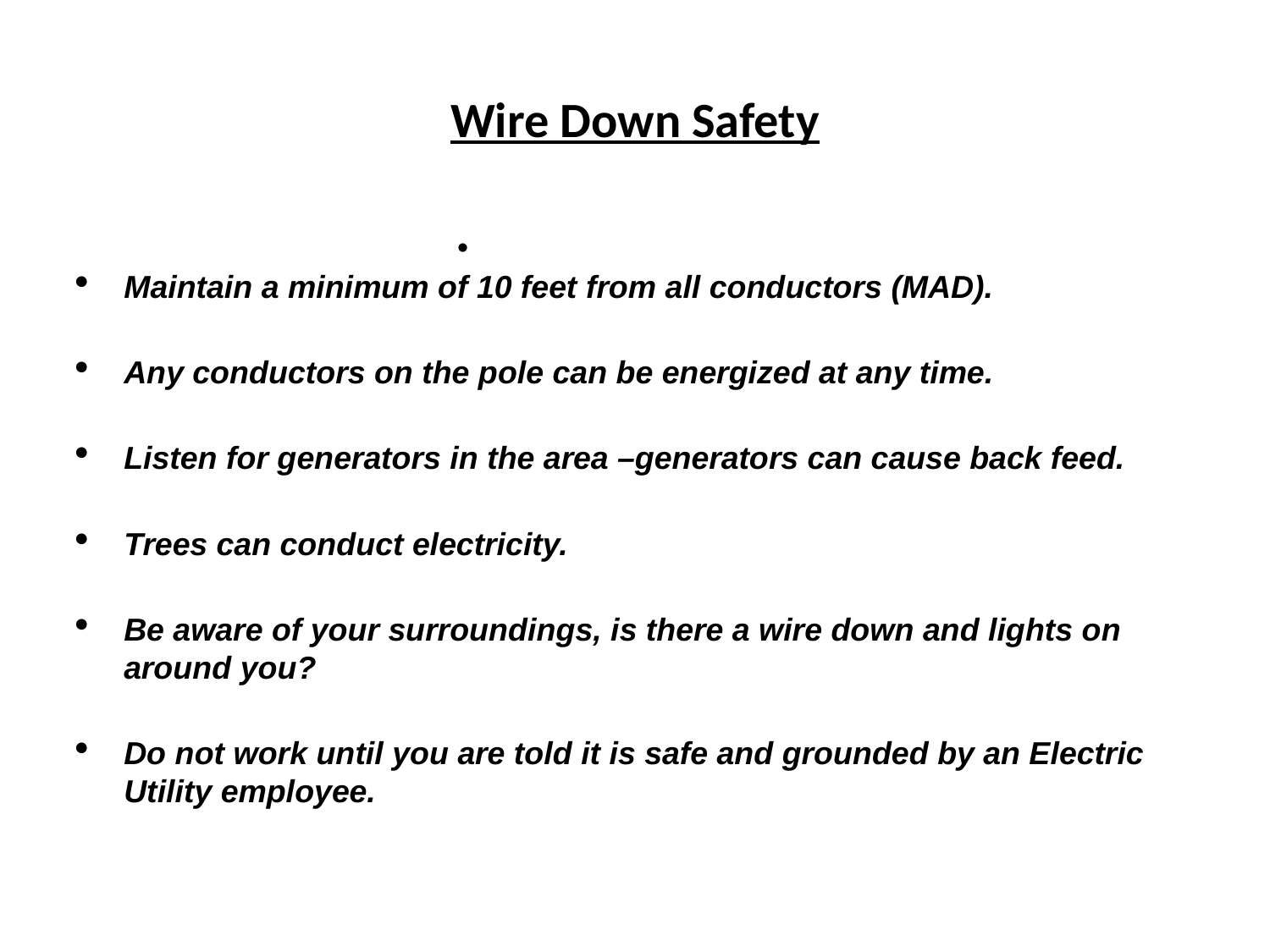

# Wire Down Safety

Maintain a minimum of 10 feet from all conductors (MAD).

Any conductors on the pole can be energized at any time.

Listen for generators in the area –generators can cause back feed.

Trees can conduct electricity.

Be aware of your surroundings, is there a wire down and lights on around you?

Do not work until you are told it is safe and grounded by an Electric Utility employee.